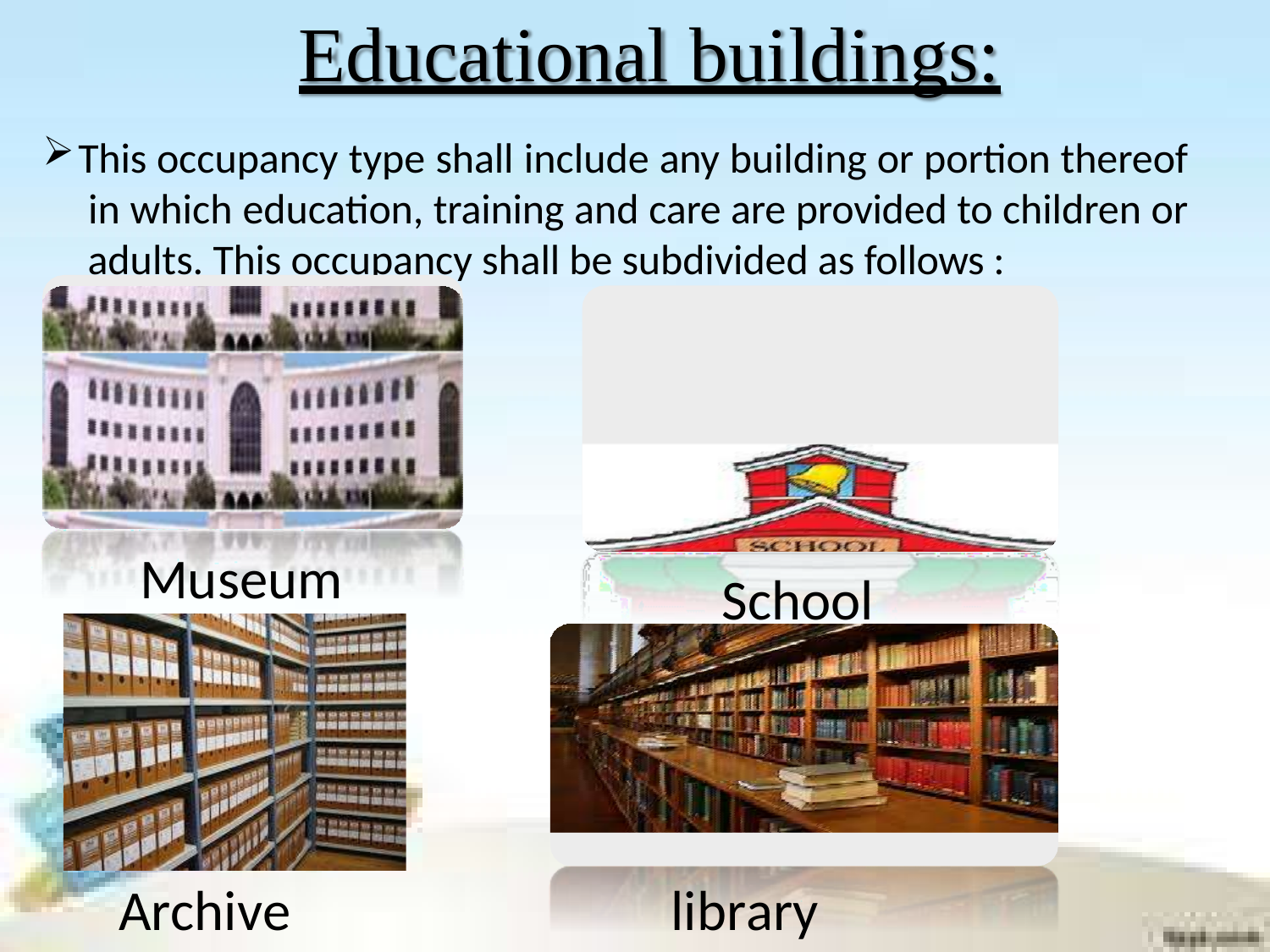

# Educational buildings:

This occupancy type shall include any building or portion thereof  in which education, training and care are provided to children or  adults. This occupancy shall be subdivided as follows :

Museum

School

Archive
library